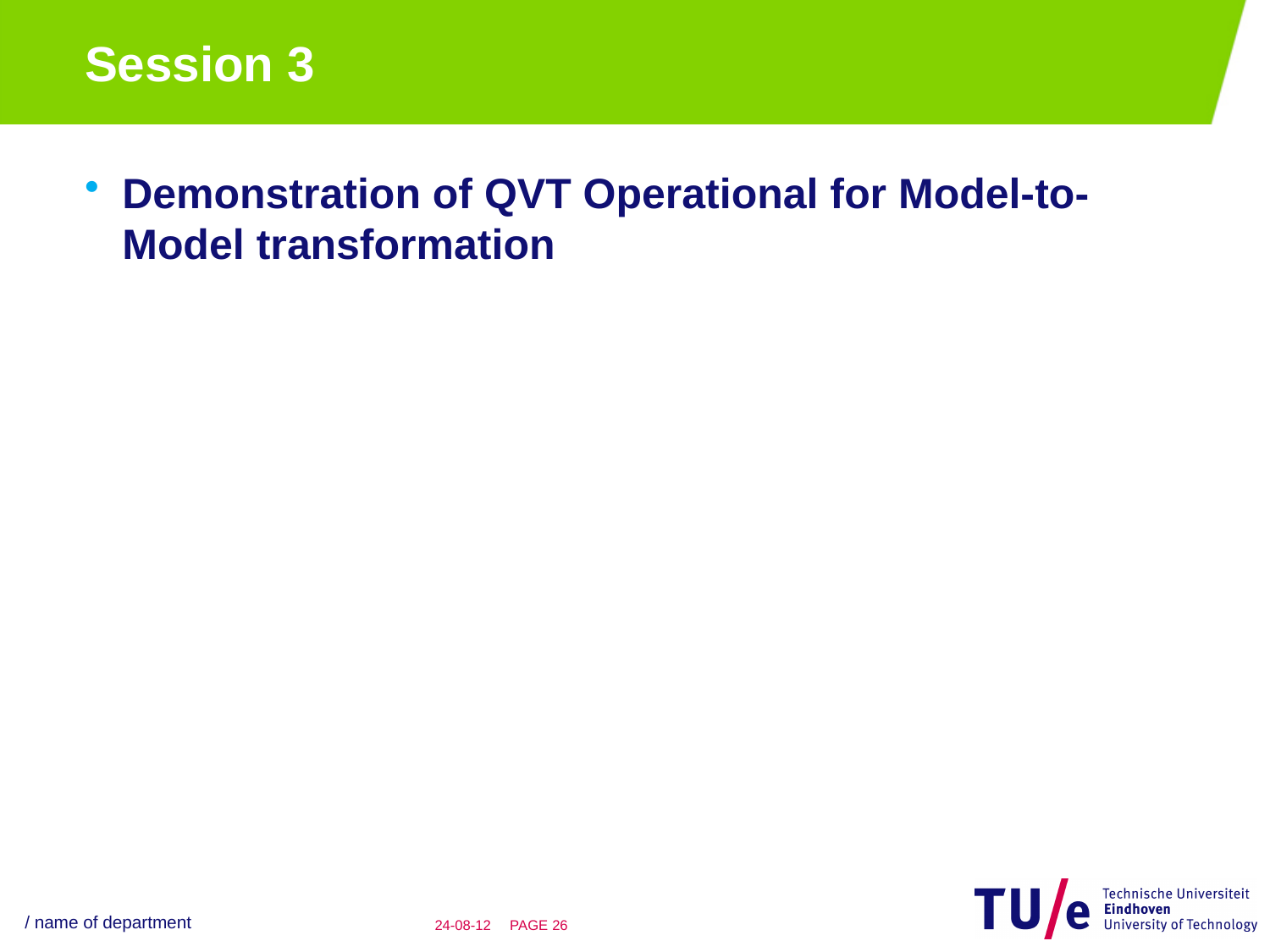

# Session 3
Demonstration of QVT Operational for Model-to-Model transformation
/ name of department
24-08-12
PAGE 26